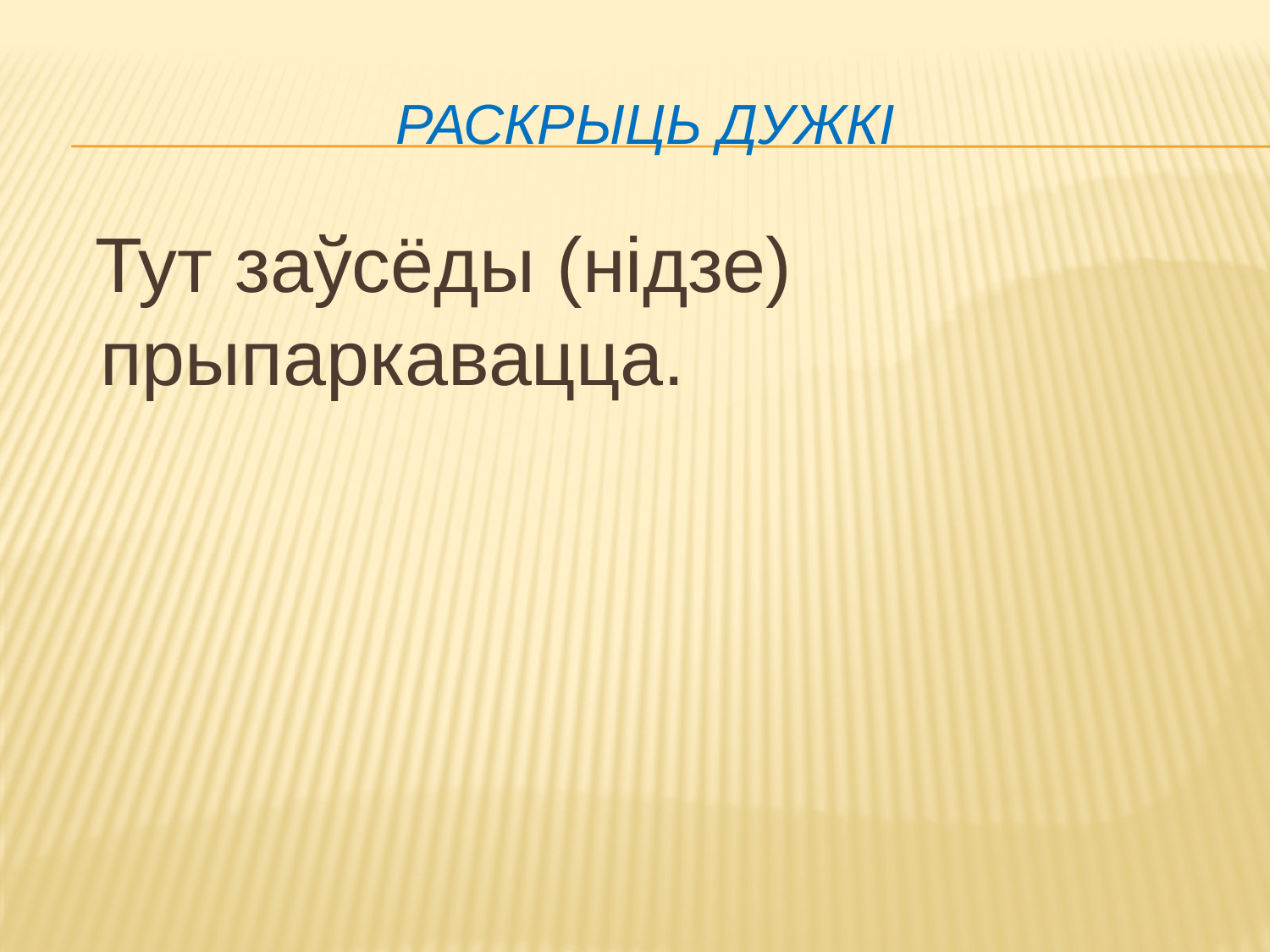

# Раскрыць дужкі
  Тут заўсёды (нідзе) прыпаркавацца.